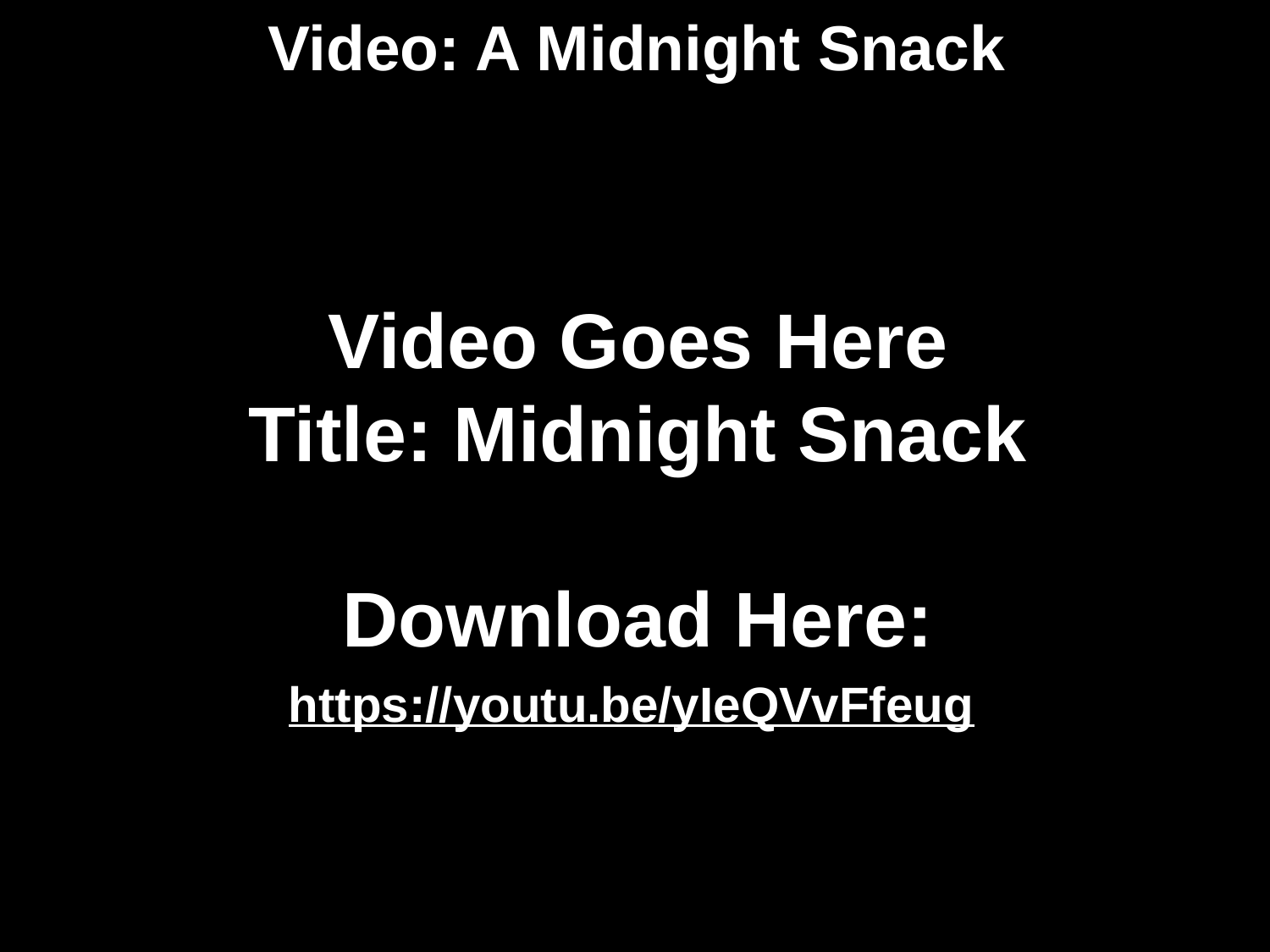

# Video: A Midnight Snack

Video Goes Here
Title: Midnight Snack
Download Here:
https://youtu.be/yIeQVvFfeug